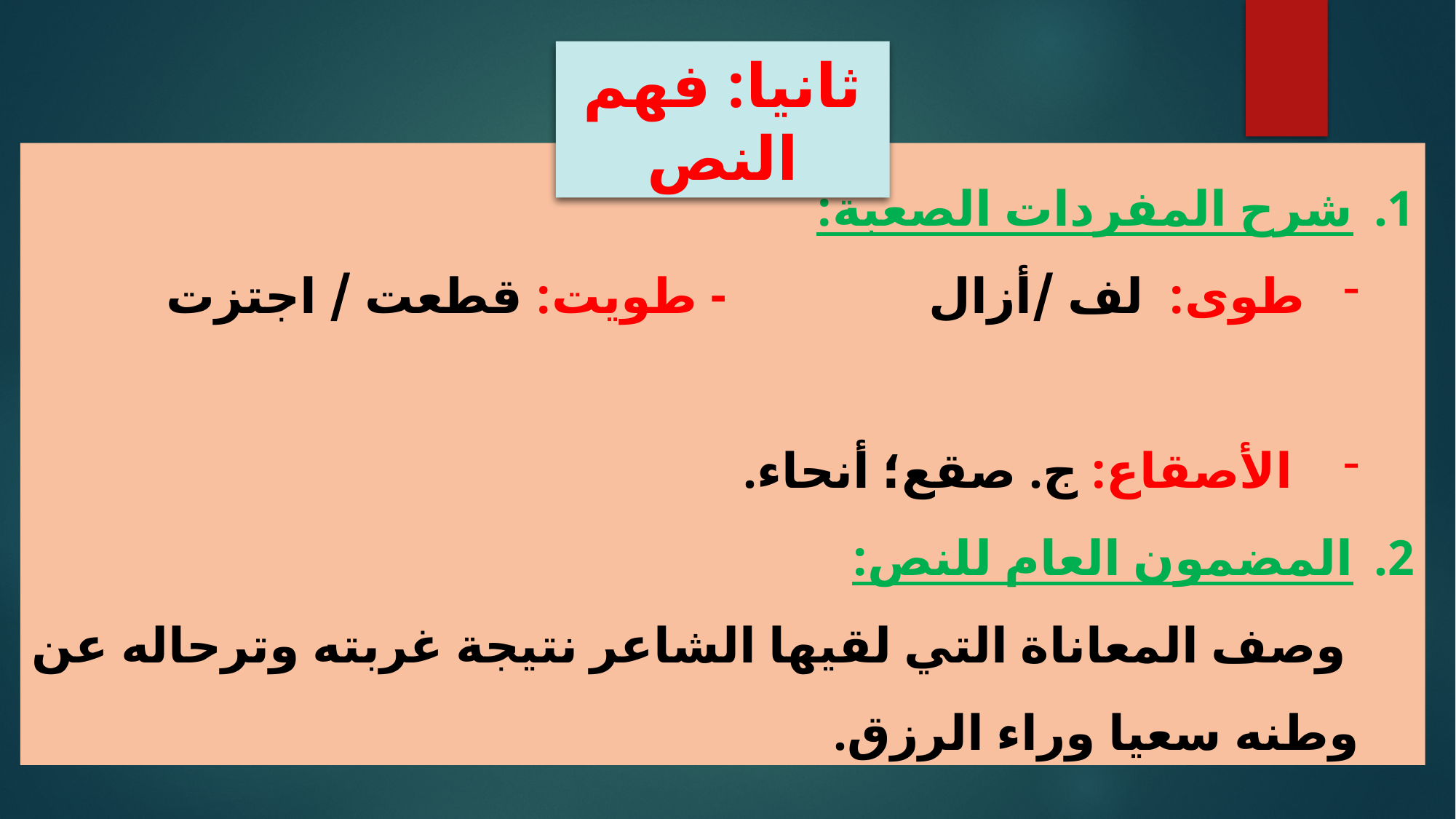

ثانيا: فهم النص
شرح المفردات الصعبة:
طوى:  لف /أزال                - طويت: قطعت / اجتزت
 الأصقاع: ج. صقع؛ أنحاء.
المضمون العام للنص:
 وصف المعاناة التي لقيها الشاعر نتيجة غربته وترحاله عن وطنه سعيا وراء الرزق.